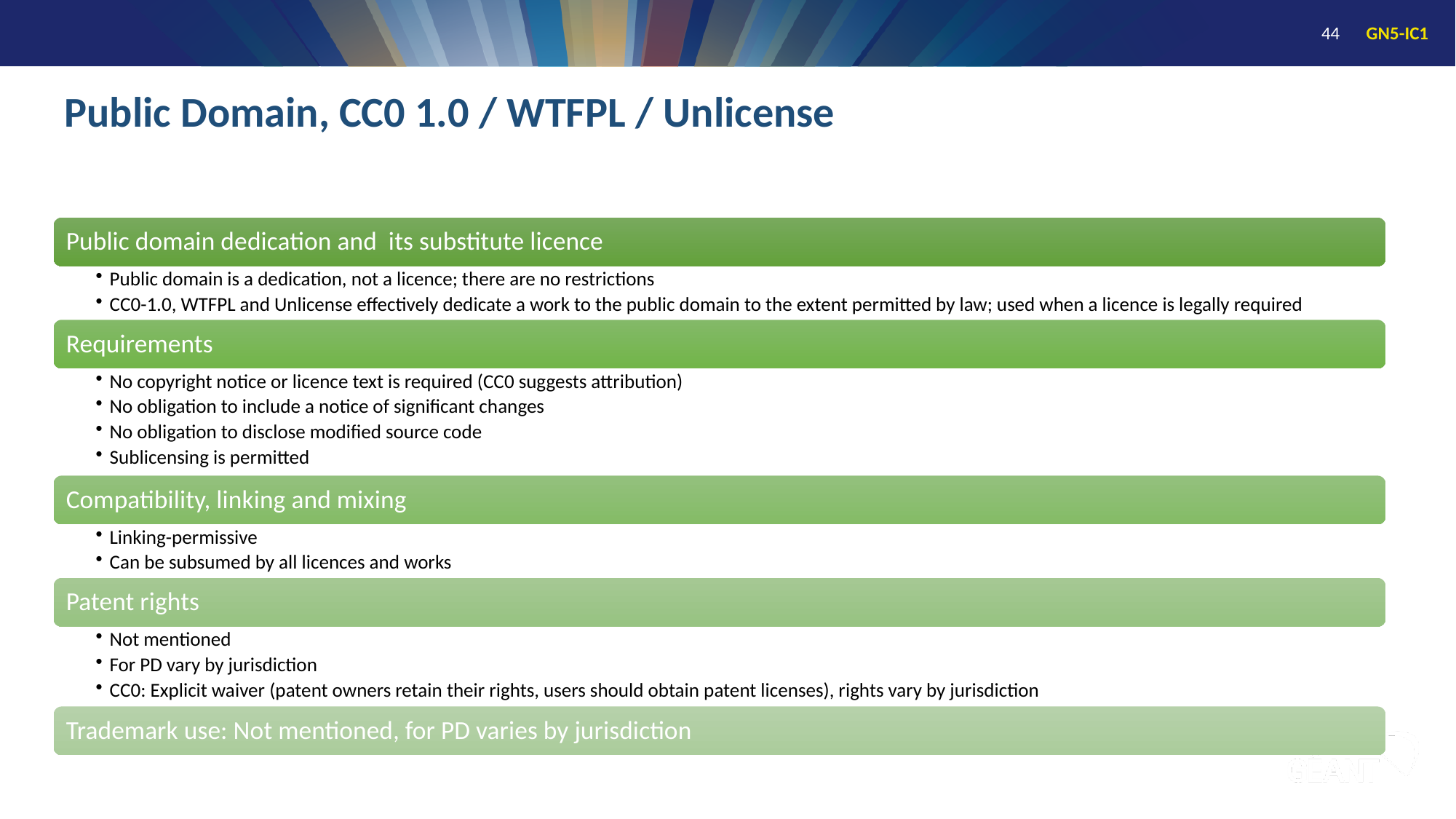

# Public Domain, CC0 1.0 / WTFPL / Unlicense
Public domain dedication and  its substitute licence
Public domain is a dedication, not a licence; there are no restrictions
CC0-1.0, WTFPL and Unlicense effectively dedicate a work to the public domain to the extent permitted by law; used when a licence is legally required
Requirements
No copyright notice or licence text is required (CC0 suggests attribution)
No obligation to include a notice of significant changes
No obligation to disclose modified source code
Sublicensing is permitted
Compatibility, linking and mixing
Linking-permissive
Can be subsumed by all licences and works
Patent rights
Not mentioned
For PD vary by jurisdiction
CC0: Explicit waiver (patent owners retain their rights, users should obtain patent licenses), rights vary by jurisdiction
Trademark use: Not mentioned, for PD varies by jurisdiction